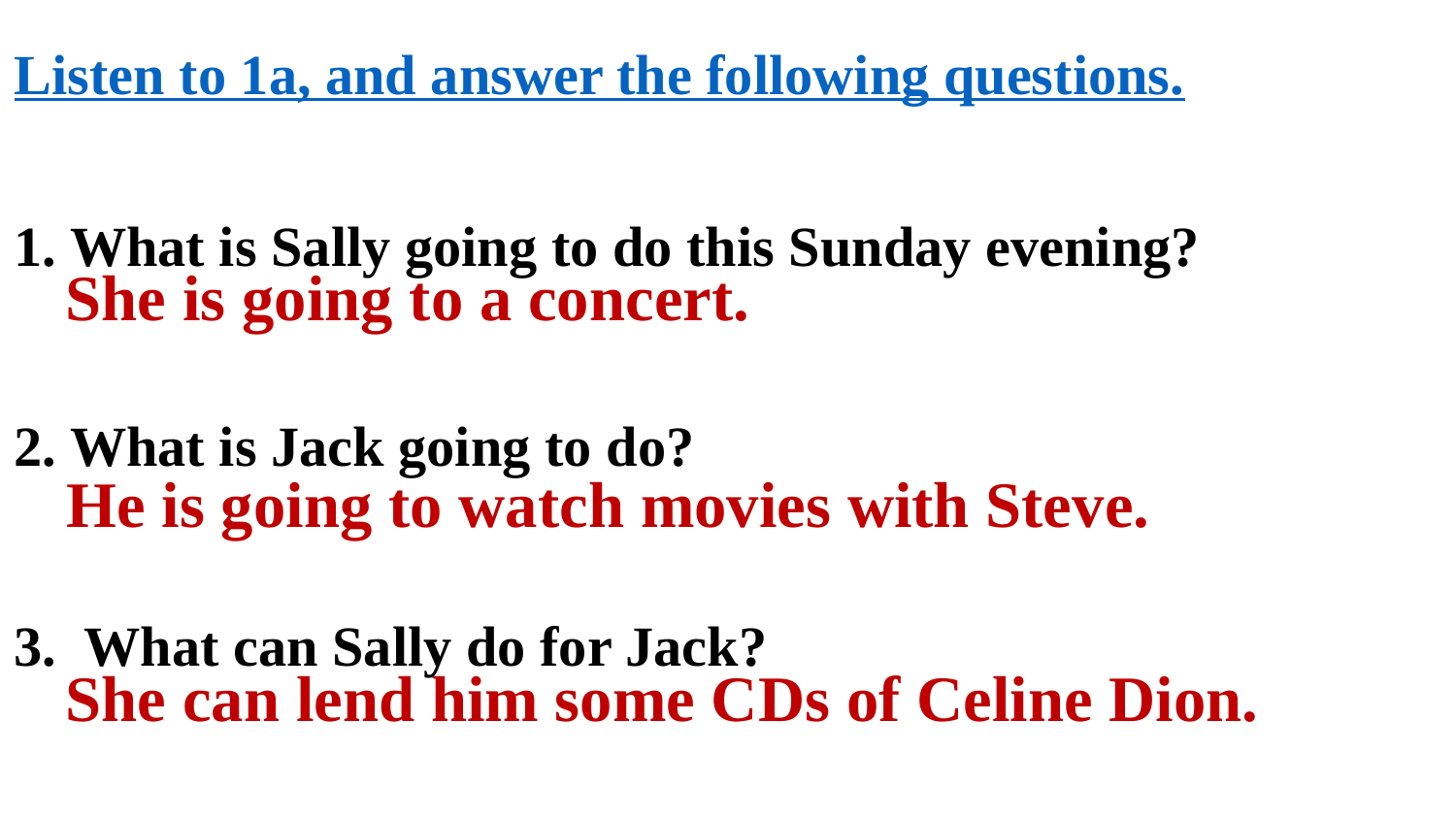

Listen to 1a, and answer the following questions.
1. What is Sally going to do this Sunday evening?
2. What is Jack going to do?
3.  What can Sally do for Jack?
She is going to a concert.
He is going to watch movies with Steve.

She can lend him some CDs of Celine Dion.